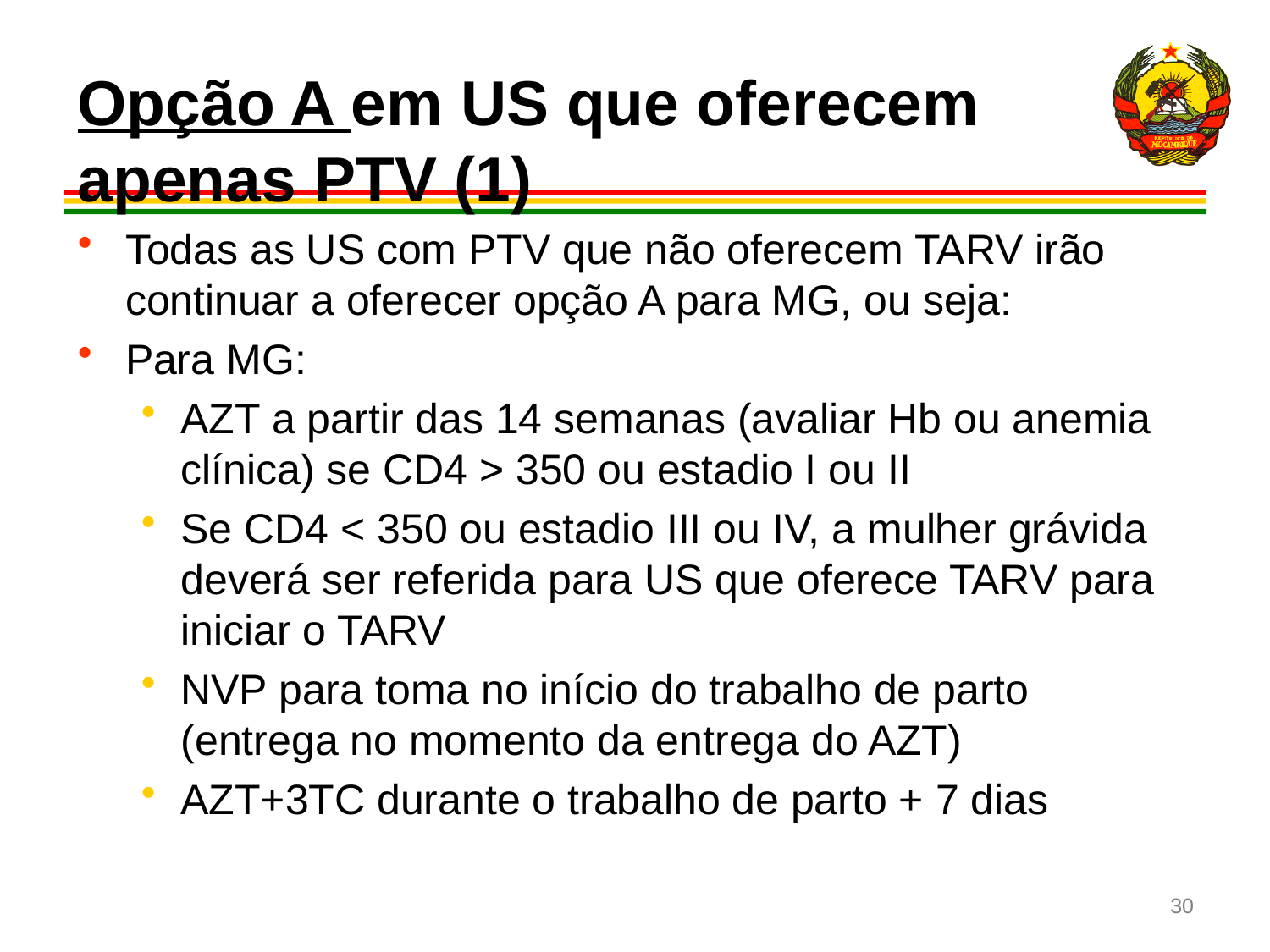

Opção A em US que oferecem apenas PTV (1)
Todas as US com PTV que não oferecem TARV irão continuar a oferecer opção A para MG, ou seja:
Para MG:
AZT a partir das 14 semanas (avaliar Hb ou anemia clínica) se CD4 > 350 ou estadio I ou II
Se CD4 < 350 ou estadio III ou IV, a mulher grávida deverá ser referida para US que oferece TARV para iniciar o TARV
NVP para toma no início do trabalho de parto (entrega no momento da entrega do AZT)
AZT+3TC durante o trabalho de parto + 7 dias